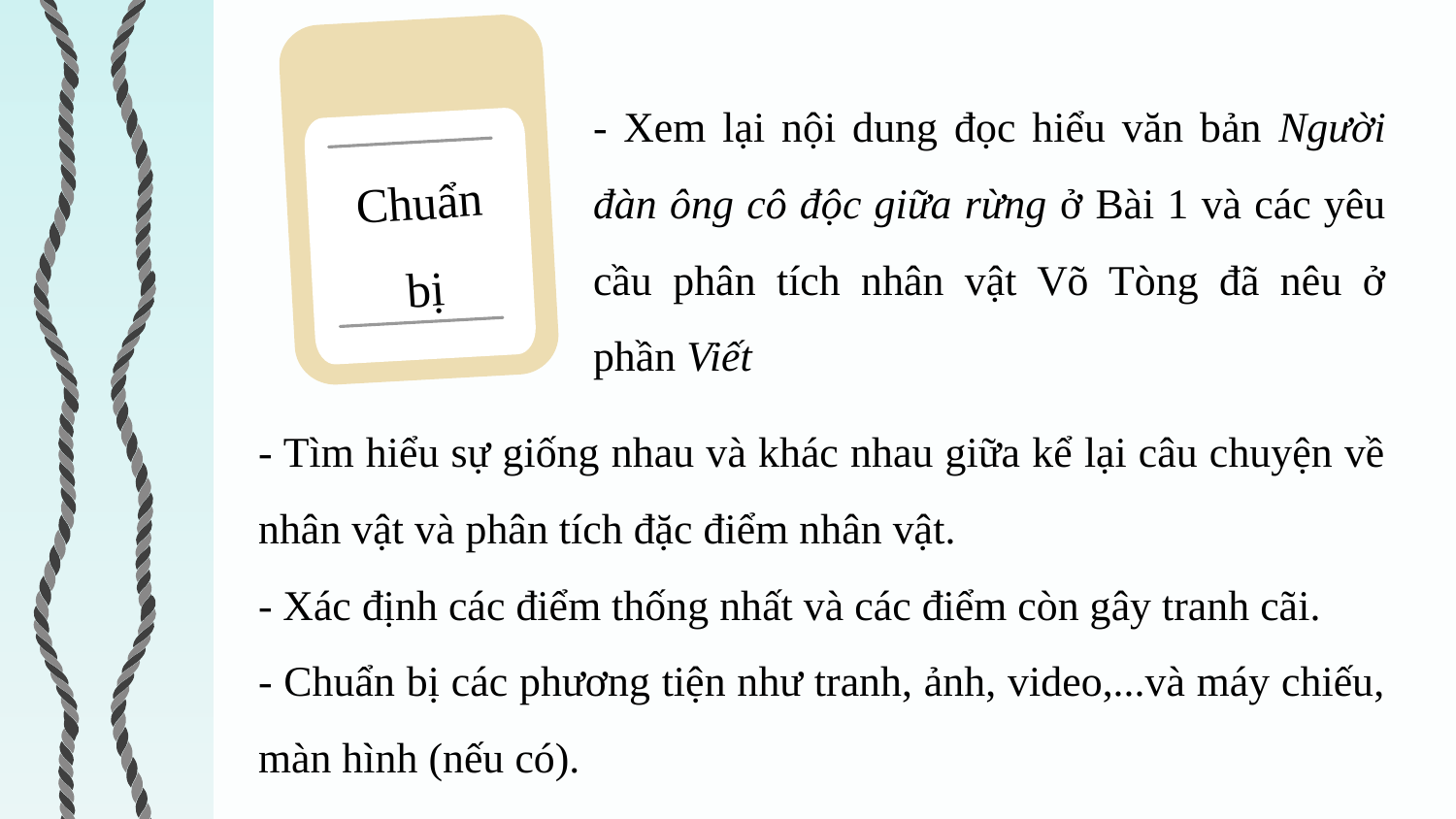

Chuẩn bị
- Xem lại nội dung đọc hiểu văn bản Người đàn ông cô độc giữa rừng ở Bài 1 và các yêu cầu phân tích nhân vật Võ Tòng đã nêu ở phần Viết
- Tìm hiểu sự giống nhau và khác nhau giữa kể lại câu chuyện về nhân vật và phân tích đặc điểm nhân vật.
- Xác định các điểm thống nhất và các điểm còn gây tranh cãi.
- Chuẩn bị các phương tiện như tranh, ảnh, video,...và máy chiếu, màn hình (nếu có).